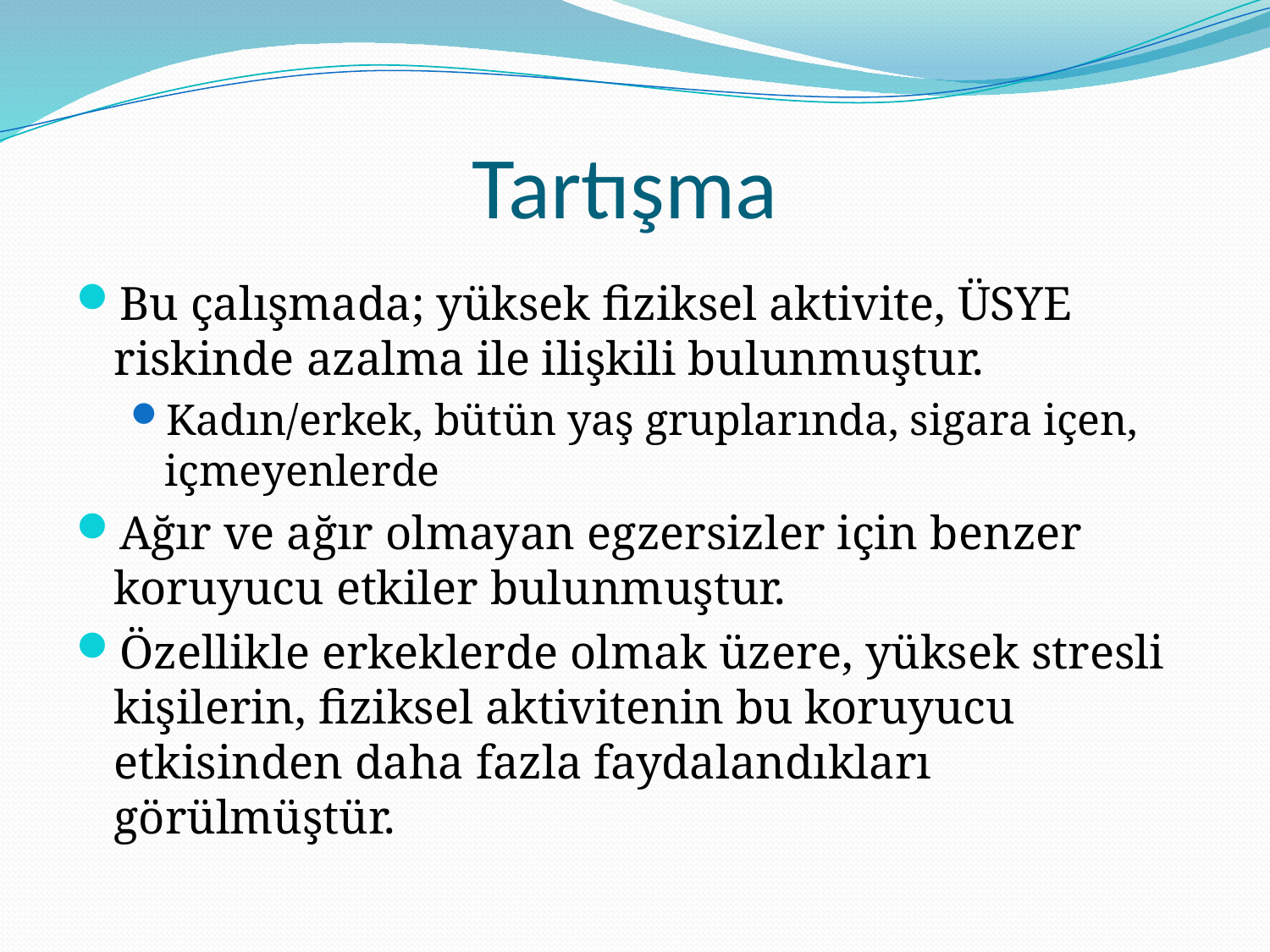

# Tartışma
Bu çalışmada; yüksek fiziksel aktivite, ÜSYE riskinde azalma ile ilişkili bulunmuştur.
Kadın/erkek, bütün yaş gruplarında, sigara içen, içmeyenlerde
Ağır ve ağır olmayan egzersizler için benzer koruyucu etkiler bulunmuştur.
Özellikle erkeklerde olmak üzere, yüksek stresli kişilerin, fiziksel aktivitenin bu koruyucu etkisinden daha fazla faydalandıkları görülmüştür.